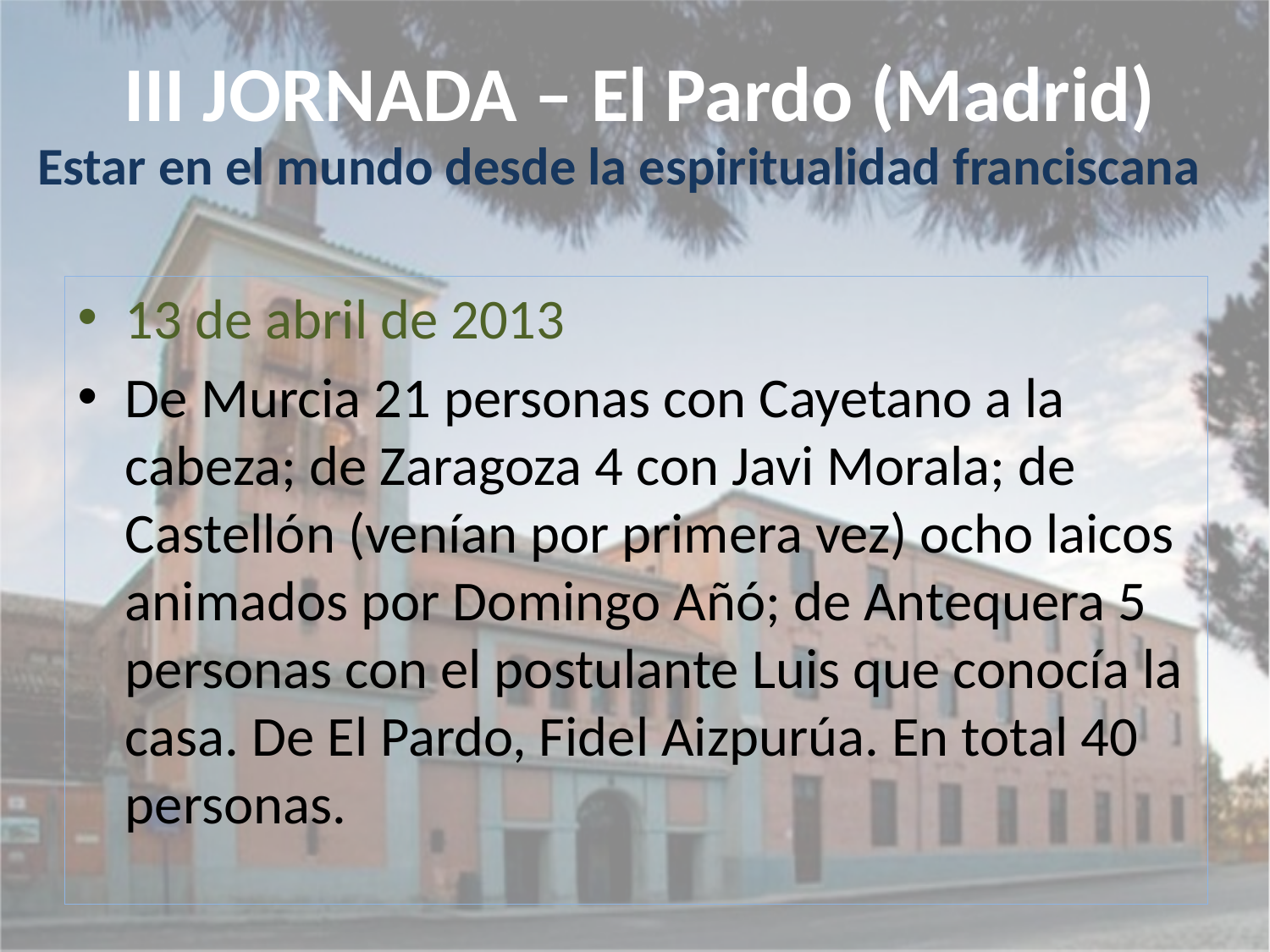

# III JORNADA – El Pardo (Madrid)
Estar en el mundo desde la espiritualidad franciscana
13 de abril de 2013
De Murcia 21 personas con Cayetano a la cabeza; de Zaragoza 4 con Javi Morala; de Castellón (venían por primera vez) ocho laicos animados por Domingo Añó; de Antequera 5 personas con el postulante Luis que conocía la casa. De El Pardo, Fidel Aizpurúa. En total 40 personas.